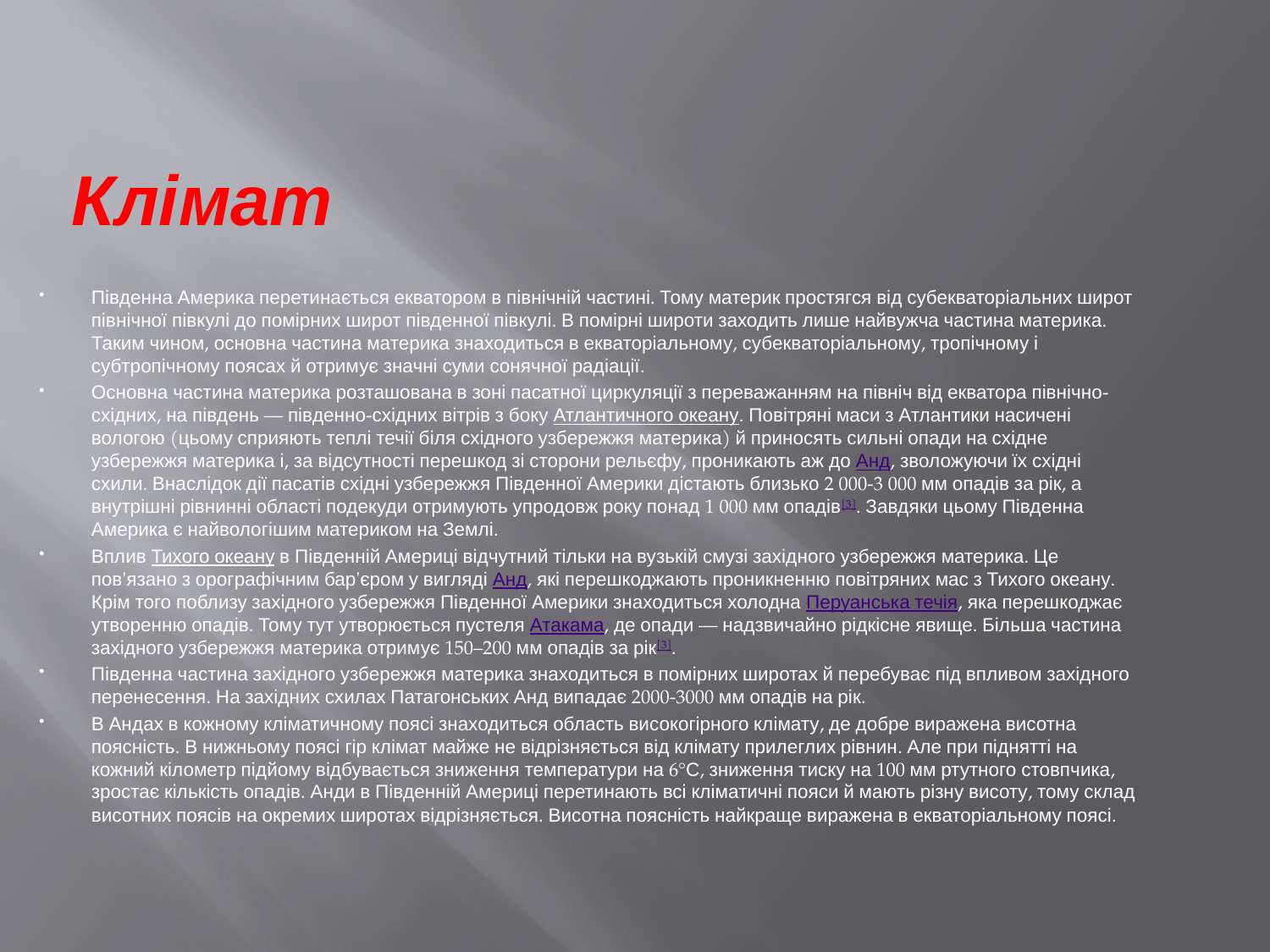

Південна Америка перетинається екватором в північній частині. Тому материк простягся від субекваторіальних широт північної півкулі до помірних широт південної півкулі. В помірні широти заходить лише найвужча частина материка. Таким чином, основна частина материка знаходиться в екваторіальному, субекваторіальному, тропічному і субтропічному поясах й отримує значні суми сонячної радіації.
Основна частина материка розташована в зоні пасатної циркуляції з переважанням на північ від екватора північно-східних, на південь — південно-східних вітрів з боку Атлантичного океану. Повітряні маси з Атлантики насичені вологою (цьому сприяють теплі течії біля східного узбережжя материка) й приносять сильні опади на східне узбережжя материка і, за відсутності перешкод зі сторони рельєфу, проникають аж до Анд, зволожуючи їх східні схили. Внаслідок дії пасатів східні узбережжя Південної Америки дістають близько 2 000-3 000 мм опадів за рік, а внутрішні рівнинні області подекуди отримують упродовж року понад 1 000 мм опадів[3]. Завдяки цьому Південна Америка є найвологішим материком на Землі.
Вплив Тихого океану в Південній Америці відчутний тільки на вузькій смузі західного узбережжя материка. Це пов'язано з орографічним бар'єром у вигляді Анд, які перешкоджають проникненню повітряних мас з Тихого океану. Крім того поблизу західного узбережжя Південної Америки знаходиться холодна Перуанська течія, яка перешкоджає утворенню опадів. Тому тут утворюється пустеля Атакама, де опади — надзвичайно рідкісне явище. Більша частина західного узбережжя материка отримує 150–200 мм опадів за рік[3].
Південна частина західного узбережжя материка знаходиться в помірних широтах й перебуває під впливом західного перенесення. На західних схилах Патагонських Анд випадає 2000-3000 мм опадів на рік.
В Андах в кожному кліматичному поясі знаходиться область високогірного клімату, де добре виражена висотна поясність. В нижньому поясі гір клімат майже не відрізняється від клімату прилеглих рівнин. Але при піднятті на кожний кілометр підйому відбувається зниження температури на 6°С, зниження тиску на 100 мм ртутного стовпчика, зростає кількість опадів. Анди в Південній Америці перетинають всі кліматичні пояси й мають різну висоту, тому склад висотних поясів на окремих широтах відрізняється. Висотна поясність найкраще виражена в екваторіальному поясі.

Клімат